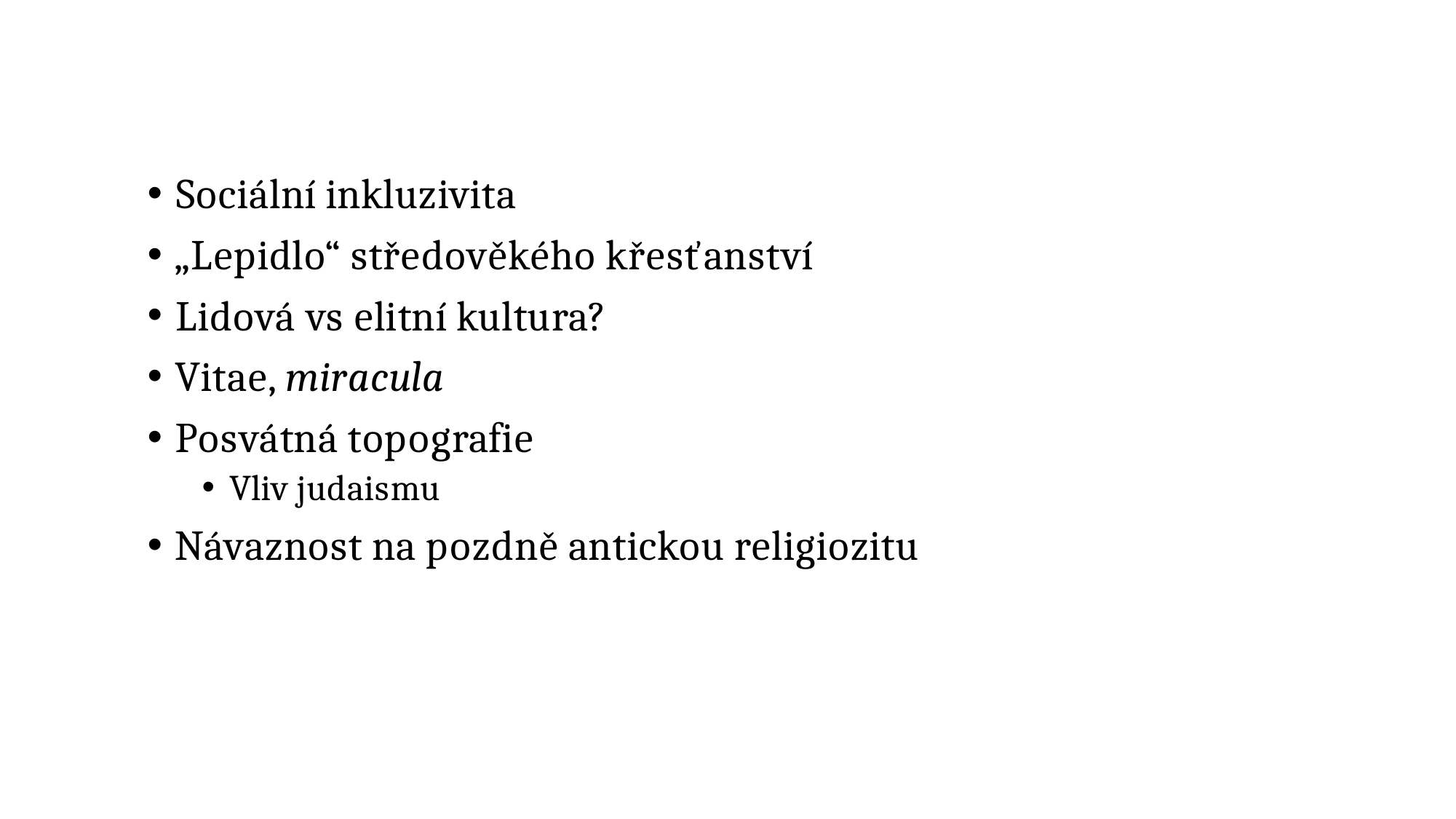

Sociální inkluzivita
„Lepidlo“ středověkého křesťanství
Lidová vs elitní kultura?
Vitae, miracula
Posvátná topografie
Vliv judaismu
Návaznost na pozdně antickou religiozitu